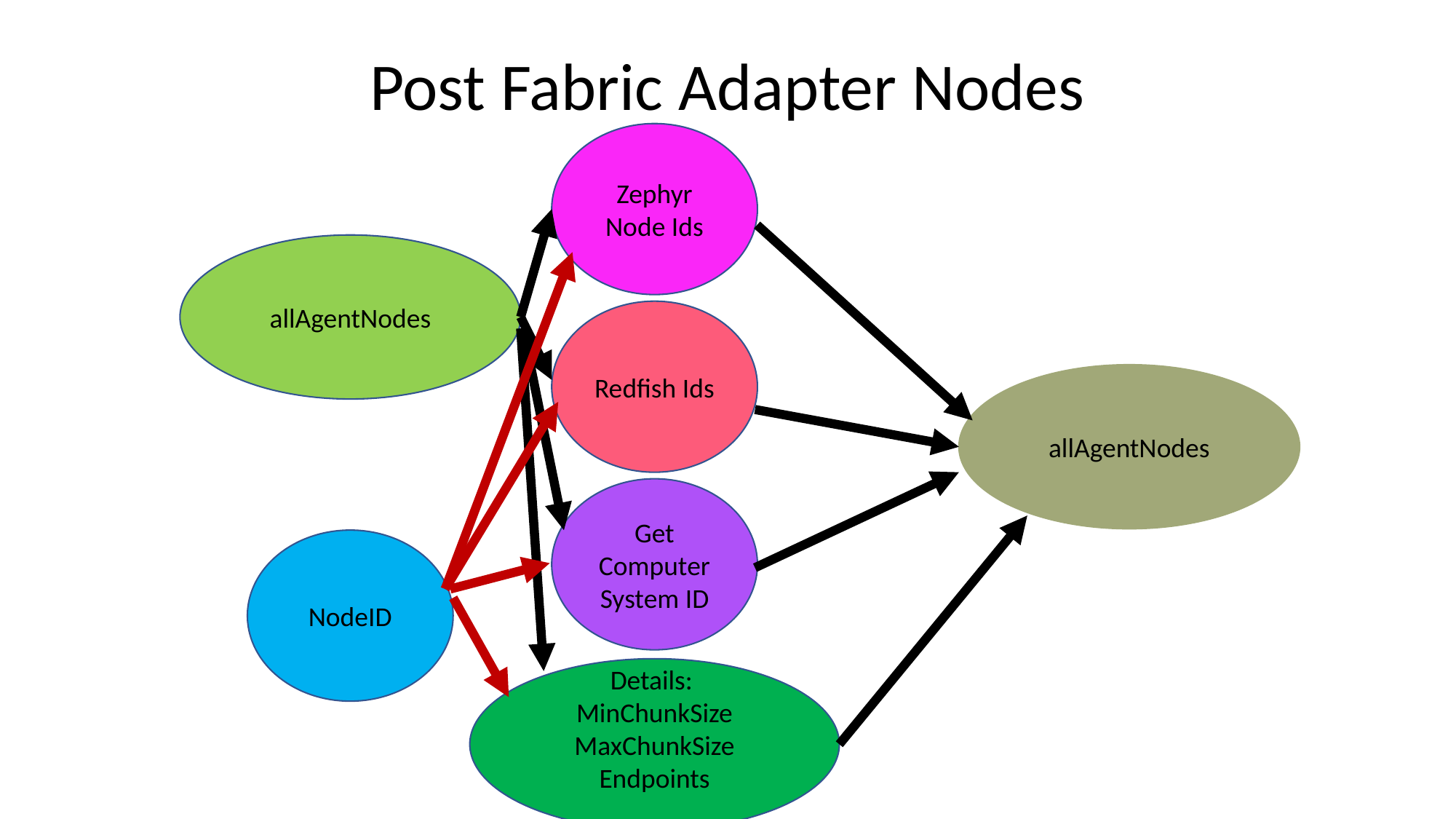

# Post Fabric Adapter Nodes
Zephyr Node Ids
allAgentNodes
Redfish Ids
allAgentNodes
Get Computer System ID
NodeID
Details:  MinChunkSize
MaxChunkSize
Endpoints